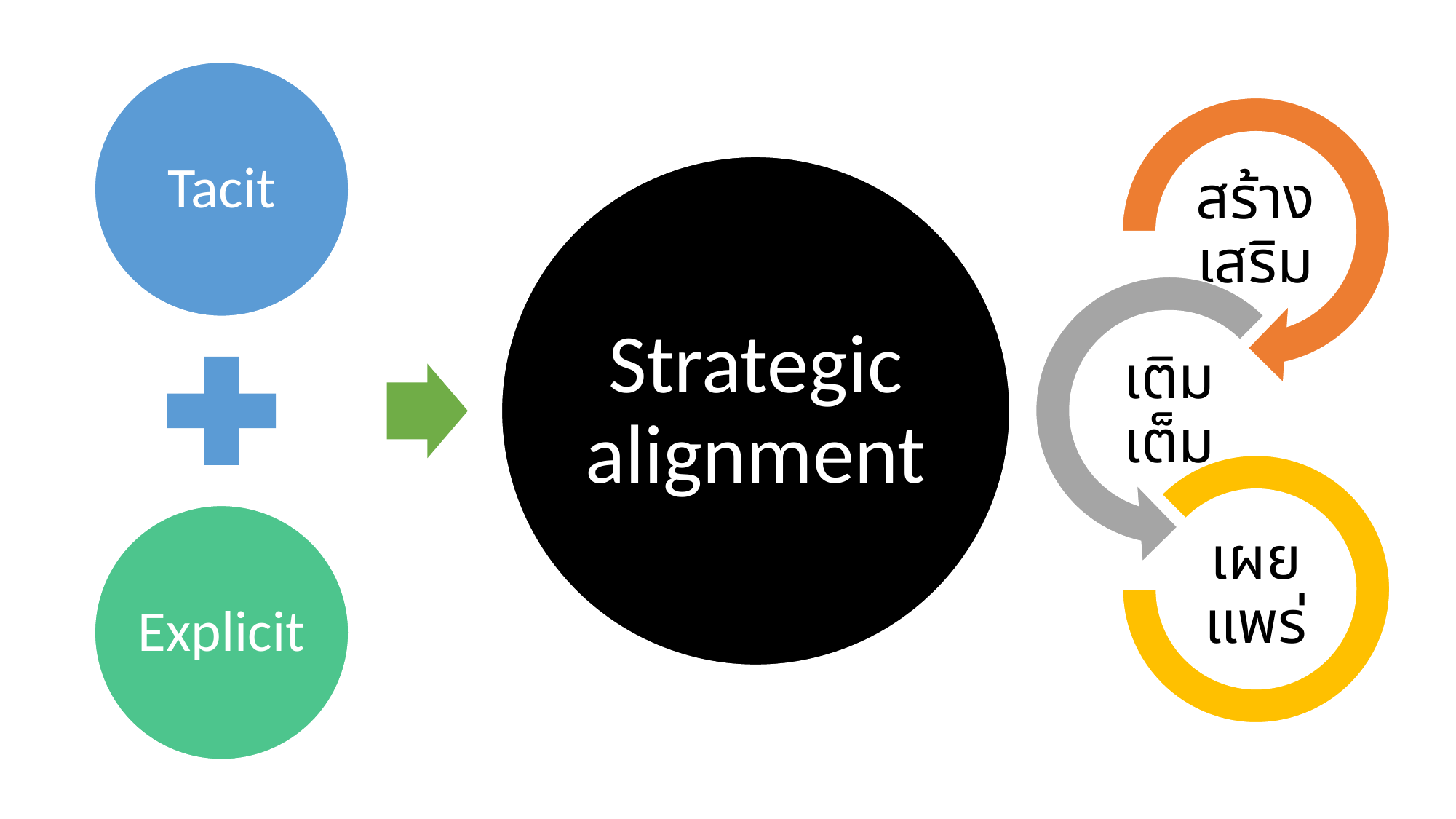

Tacit

Explicit

Strategic alignment
สร้างเสริม
เติมเต็ม
เผยแพร่